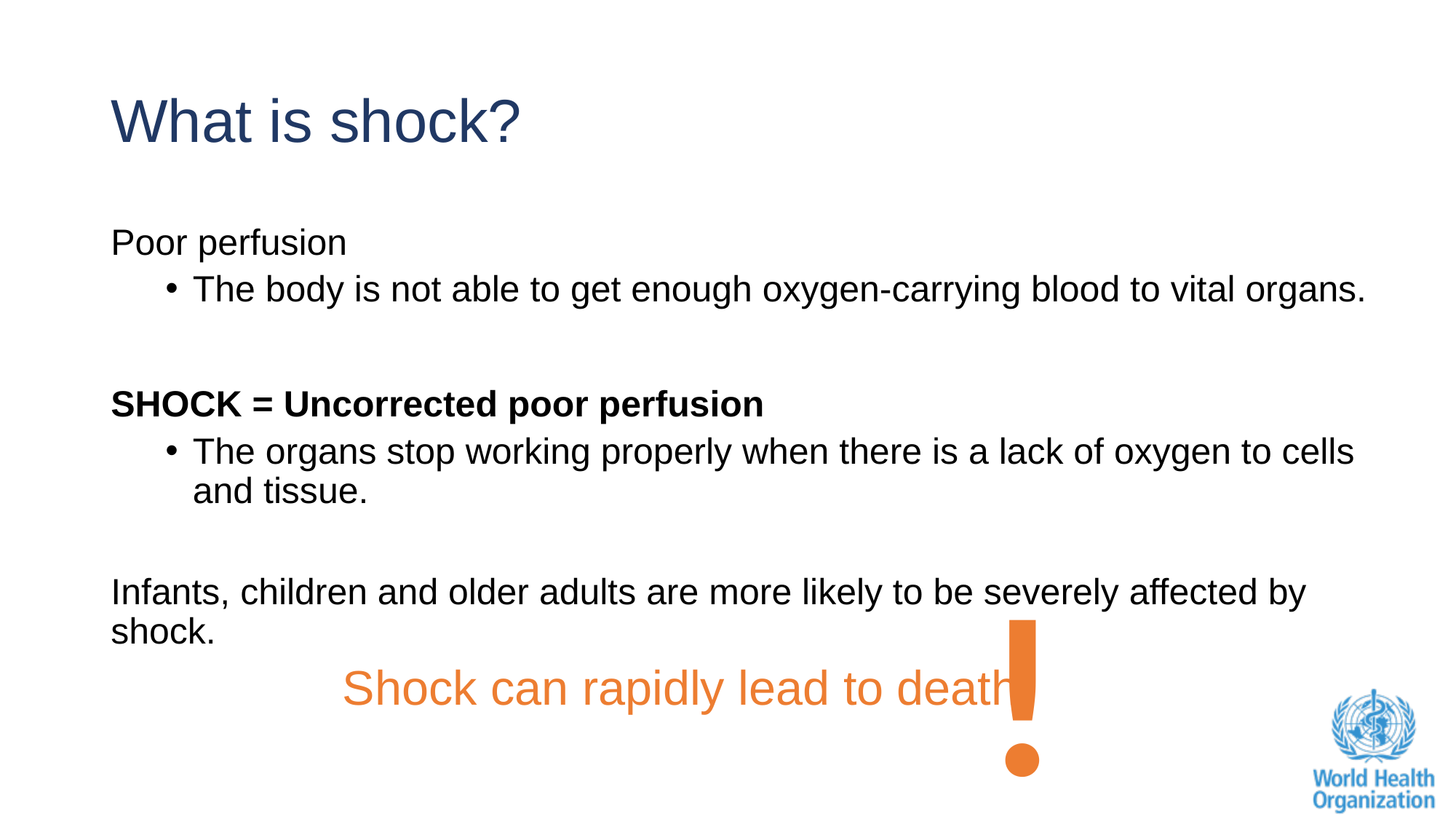

# What is shock?
Poor perfusion
The body is not able to get enough oxygen-carrying blood to vital organs.

SHOCK = Uncorrected poor perfusion
The organs stop working properly when there is a lack of oxygen to cells and tissue.

Infants, children and older adults are more likely to be severely affected by shock.

!
Shock can rapidly lead to death